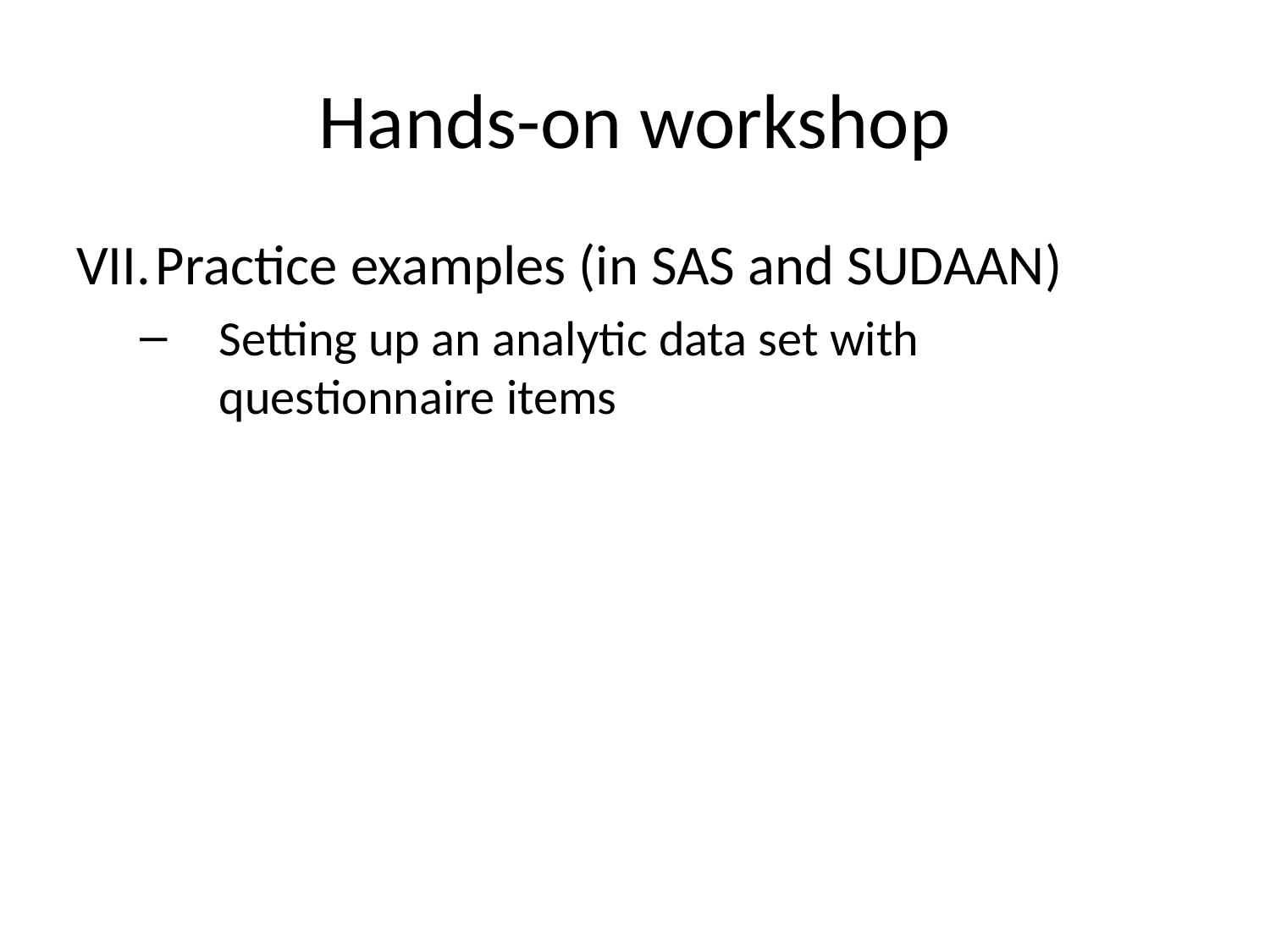

# Hands-on workshop
Practice examples (in SAS and SUDAAN)
Setting up an analytic data set with questionnaire items